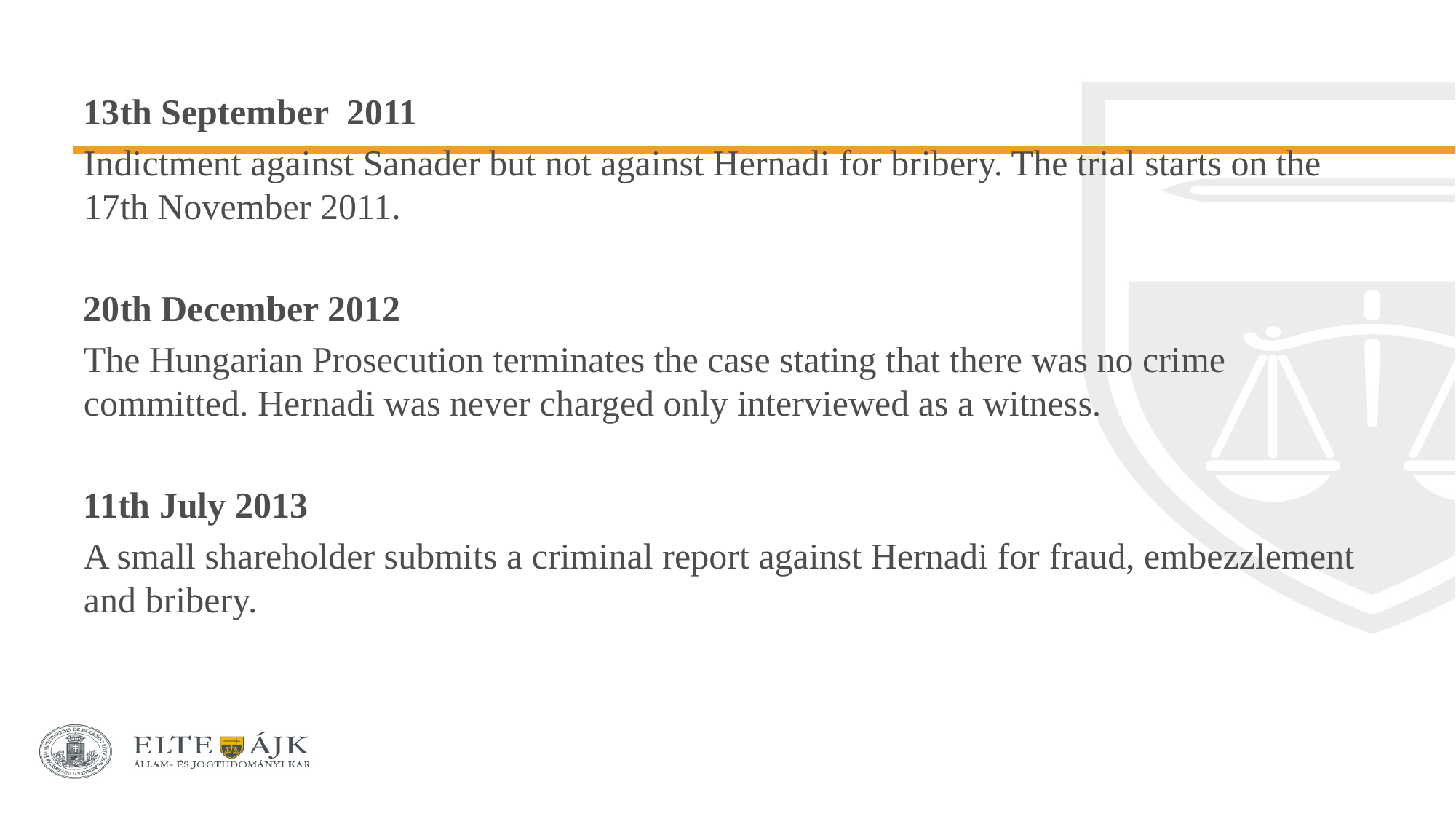

13th September  2011
Indictment against Sanader but not against Hernadi for bribery. The trial starts on the 17th November 2011.

20th December 2012
The Hungarian Prosecution terminates the case stating that there was no crime committed. Hernadi was never charged only interviewed as a witness.

11th July 2013
A small shareholder submits a criminal report against Hernadi for fraud, embezzlement and bribery.